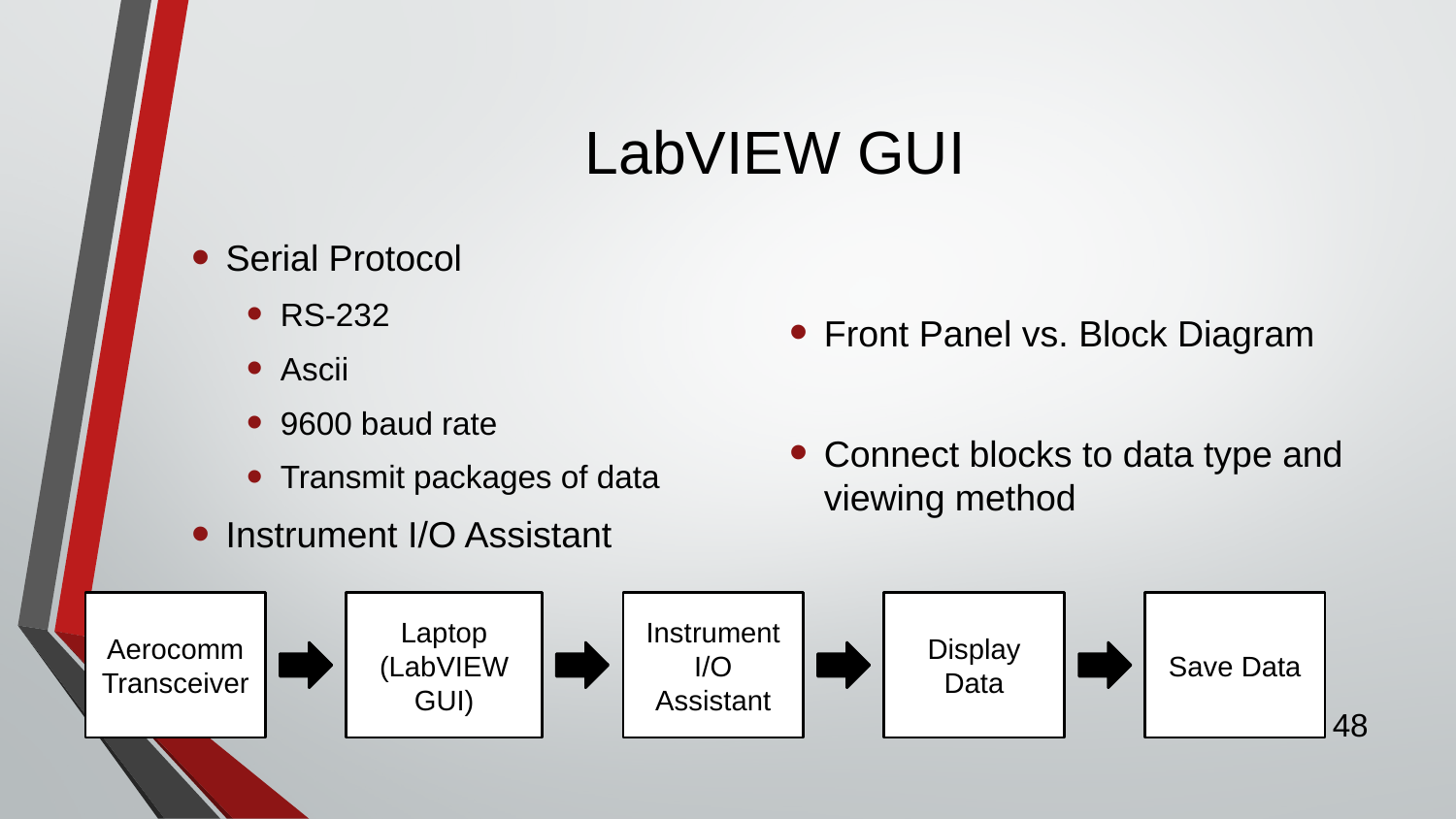

# LabVIEW GUI
Serial Protocol
RS-232
Ascii
9600 baud rate
Transmit packages of data
Instrument I/O Assistant

Front Panel vs. Block Diagram

Connect blocks to data type and viewing method
Aerocomm
Transceiver
Laptop
(LabVIEW GUI)
Instrument I/O Assistant
Display Data
Save Data

48